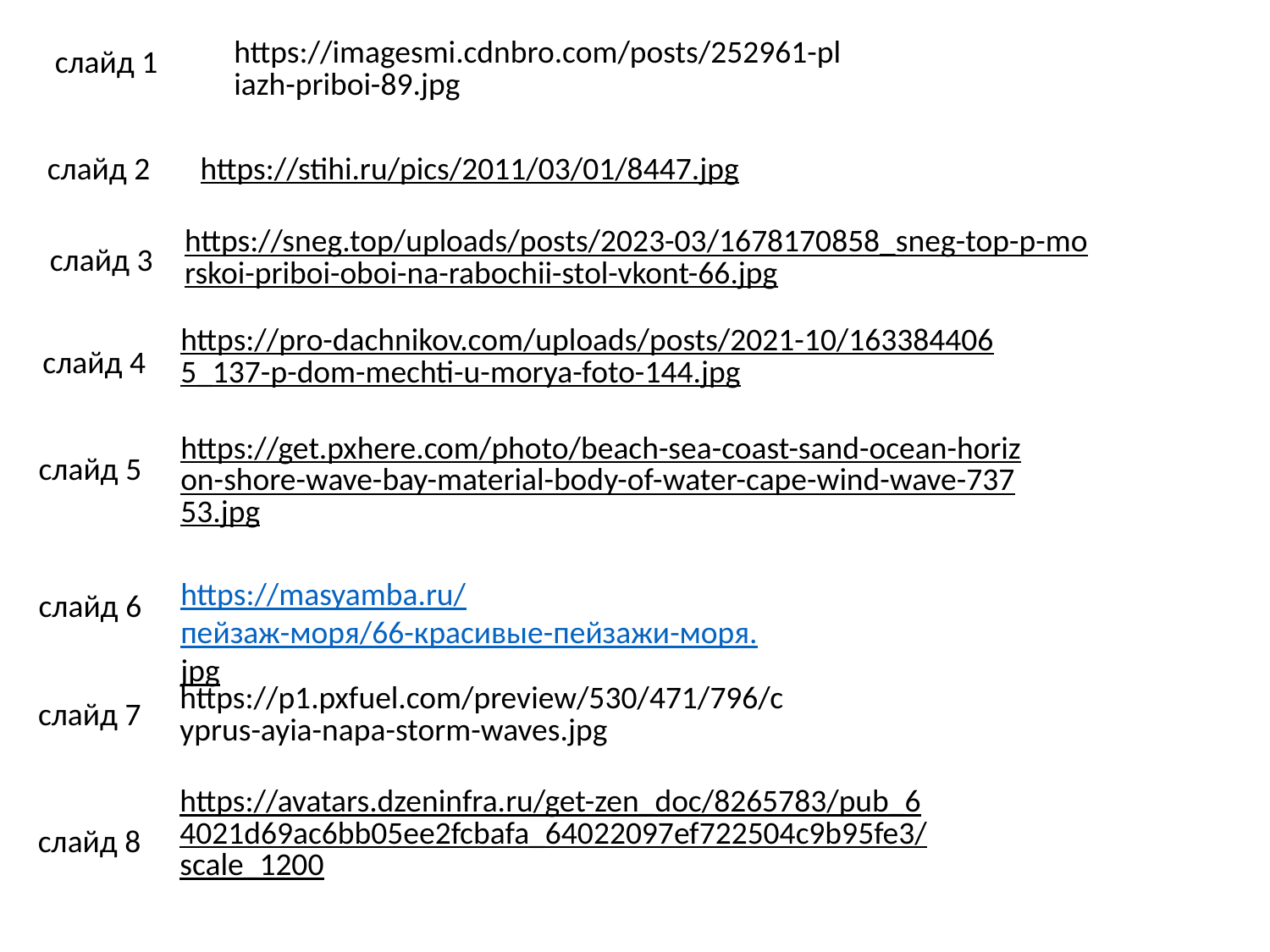

https://imagesmi.cdnbro.com/posts/252961-pliazh-priboi-89.jpg
слайд 1
слайд 2
https://stihi.ru/pics/2011/03/01/8447.jpg
https://sneg.top/uploads/posts/2023-03/1678170858_sneg-top-p-morskoi-priboi-oboi-na-rabochii-stol-vkont-66.jpg
слайд 3
https://pro-dachnikov.com/uploads/posts/2021-10/1633844065_137-p-dom-mechti-u-morya-foto-144.jpg
слайд 4
https://get.pxhere.com/photo/beach-sea-coast-sand-ocean-horizon-shore-wave-bay-material-body-of-water-cape-wind-wave-73753.jpg
слайд 5
https://masyamba.ru/пейзаж-моря/66-красивые-пейзажи-моря.jpg
слайд 6
https://p1.pxfuel.com/preview/530/471/796/cyprus-ayia-napa-storm-waves.jpg
слайд 7
https://avatars.dzeninfra.ru/get-zen_doc/8265783/pub_64021d69ac6bb05ee2fcbafa_64022097ef722504c9b95fe3/scale_1200
слайд 8